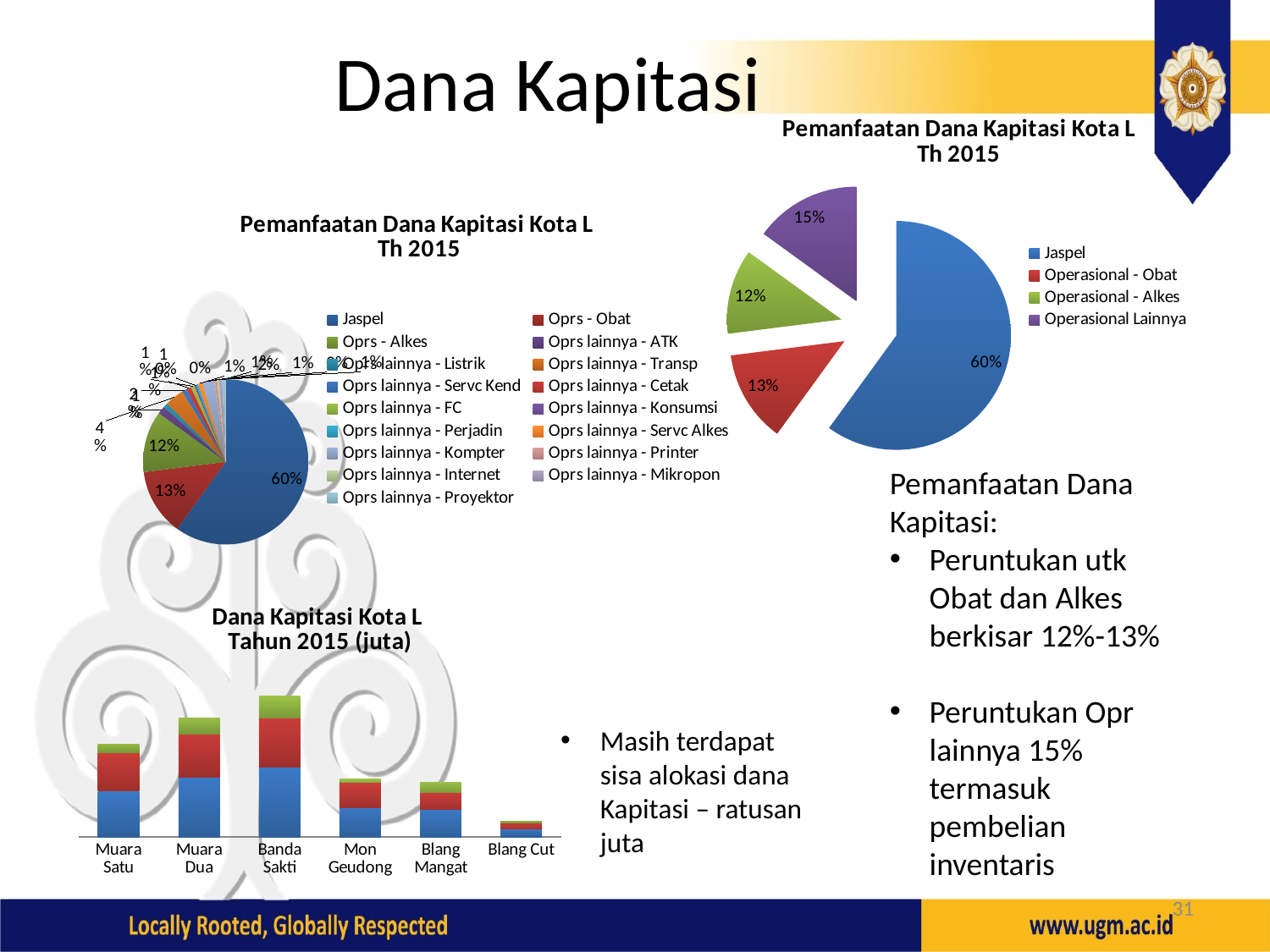

# Dana Kapitasi

### Chart: Pemanfaatan Dana Kapitasi Kota L Th 2015

| Category | Alokasi | Realisasi | Sisa |
|---|---|---|---|
| Jaspel | 6037.6734 | 5799.88522 | 237.7881799999996 |
| Operasional - Obat | 1308.16257 | 732.611851 | 575.550719 |
| Operasional - Alkes | 1207.53468 | 273.305526 | 934.229154 |
| Operasional Lainnya | 1509.41835 | 722.829513999999 | 786.588836 |

### Chart: Pemanfaatan Dana Kapitasi Kota L
Th 2015

| Category | Alokasi | Realisasi | Sisa |
|---|---|---|---|
| Jaspel | 6037.6734 | 5799.88522 | 237.7881799999996 |
| Oprs - Obat | 1308.16257 | 732.611851 | 575.550719 |
| Oprs - Alkes | 1207.53468 | 273.305526 | 934.229154 |
| Oprs lainnya - ATK | 158.2729776 | 108.400714 | 49.8722636 |
| Oprs lainnya - Listrik | 89.12839049999985 | 35.4095 | 53.7188905 |
| Oprs lainnya - Transp | 376.0827138 | 196.49 | 179.5927138 |
| Oprs lainnya - Servc Kend | 91.38403170000001 | 30.3448 | 61.03923170000001 |
| Oprs lainnya - Cetak | 95.51937059999995 | 39.1448 | 56.3745706 |
| Oprs lainnya - FC | 71.7815232 | 36.3535 | 35.42802320000001 |
| Oprs lainnya - Konsumsi | 39.0646035 | 0.0 | 39.0646035 |
| Oprs lainnya - Perjadin | 40.9270077 | 0.0 | 40.9270077 |
| Oprs lainnya - Servc Alkes | 88.5742308 | 24.615 | 63.9592308 |
| Oprs lainnya - Kompter | 232.276509 | 144.1594 | 88.117109 |
| Oprs lainnya - Printer | 58.5094923 | 31.2128 | 27.2966923 |
| Oprs lainnya - Internet | 35.0983683 | 14.15 | 20.9483683 |
| Oprs lainnya - Mikropon | 62.9122977 | 26.28 | 36.6322977 |
| Oprs lainnya - Proyektor | 69.88683329999998 | 36.269 | 33.6178333 |
Pemanfaatan Dana Kapitasi:
Peruntukan utk Obat dan Alkes berkisar 12%-13%

Peruntukan Opr lainnya 15% termasuk pembelian inventaris

### Chart: Dana Kapitasi Kota L
Tahun 2015 (juta)

| Category | Alokasi | Realisasi | Sisa |
|---|---|---|---|
| Muara Satu | 1932.081 | 1603.04677 | 329.03423 |
| Muara Dua | 2491.974 | 1818.686766 | 673.2872340000001 |
| Banda Sakti | 2943.732 | 2048.154687 | 895.5773129999998 |
| Mon Geudong | 1220.82 | 1056.005288 | 164.814712 |
| Blang Mangat | 1145.43 | 736.5902 | 408.8398000000001 |
| Blang Cut | 328.752 | 266.1484 | 62.60360000000003 |
Masih terdapat sisa alokasi dana Kapitasi – ratusan juta
31